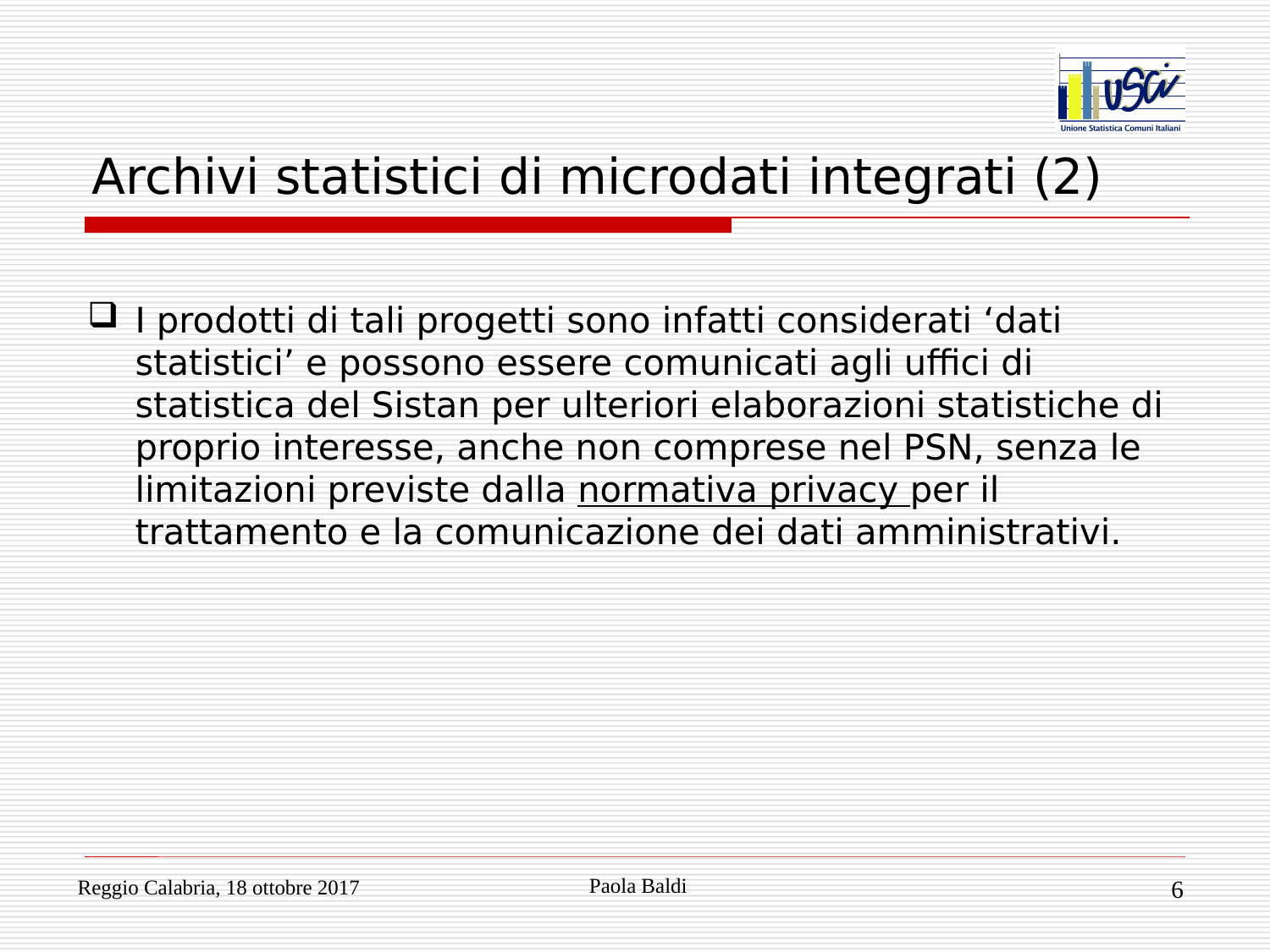

# Archivi statistici di microdati integrati (2)

I prodotti di tali progetti sono infatti considerati ‘dati statistici’ e possono essere comunicati agli uffici di statistica del Sistan per ulteriori elaborazioni statistiche di proprio interesse, anche non comprese nel PSN, senza le limitazioni previste dalla normativa privacy per il trattamento e la comunicazione dei dati amministrativi.

Paola Baldi
Reggio Calabria, 18 ottobre 2017
6